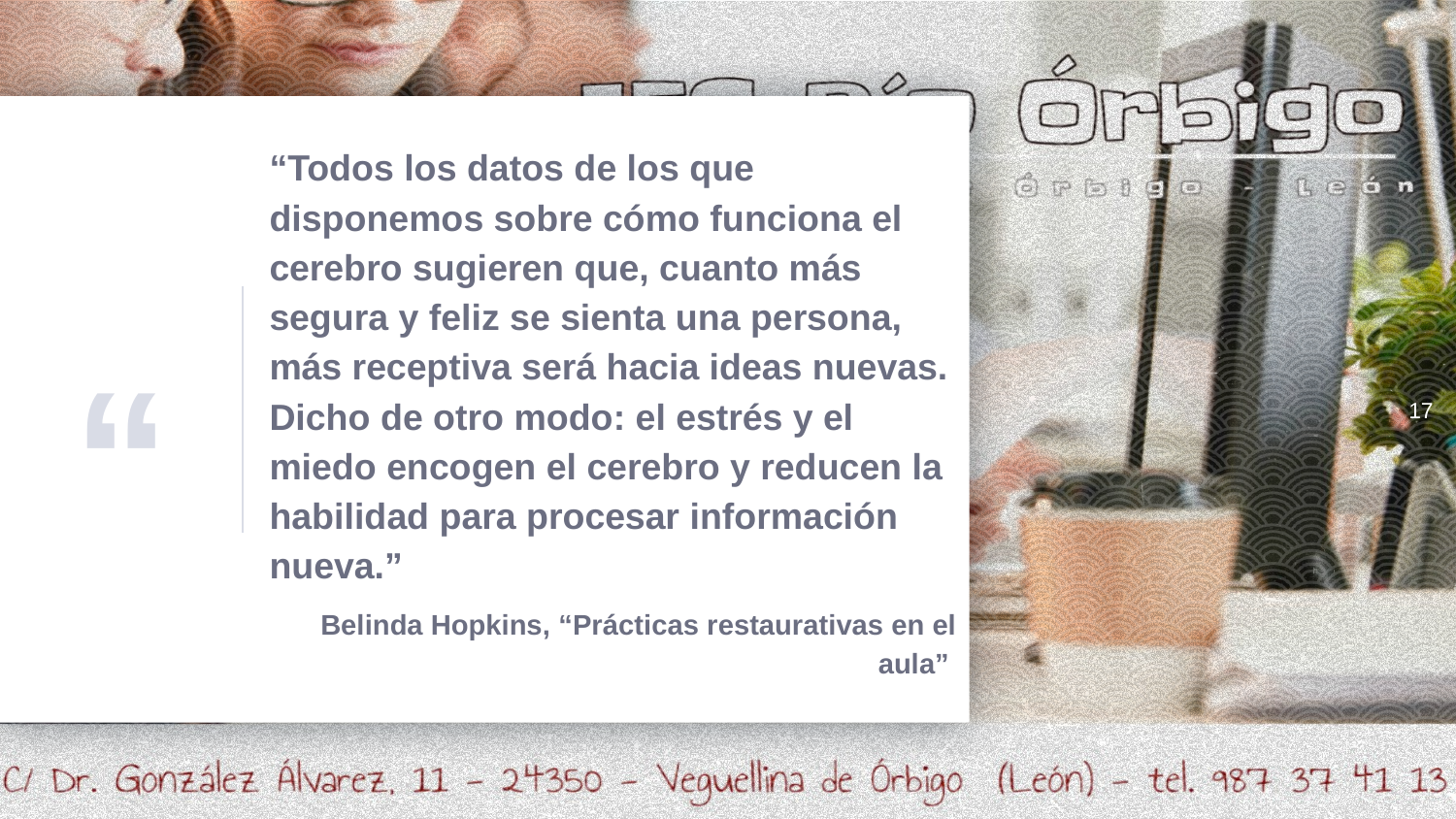

17
“Todos los datos de los que disponemos sobre cómo funciona el cerebro sugieren que, cuanto más segura y feliz se sienta una persona, más receptiva será hacia ideas nuevas. Dicho de otro modo: el estrés y el miedo encogen el cerebro y reducen la habilidad para procesar información nueva.”
Belinda Hopkins, “Prácticas restaurativas en el aula”